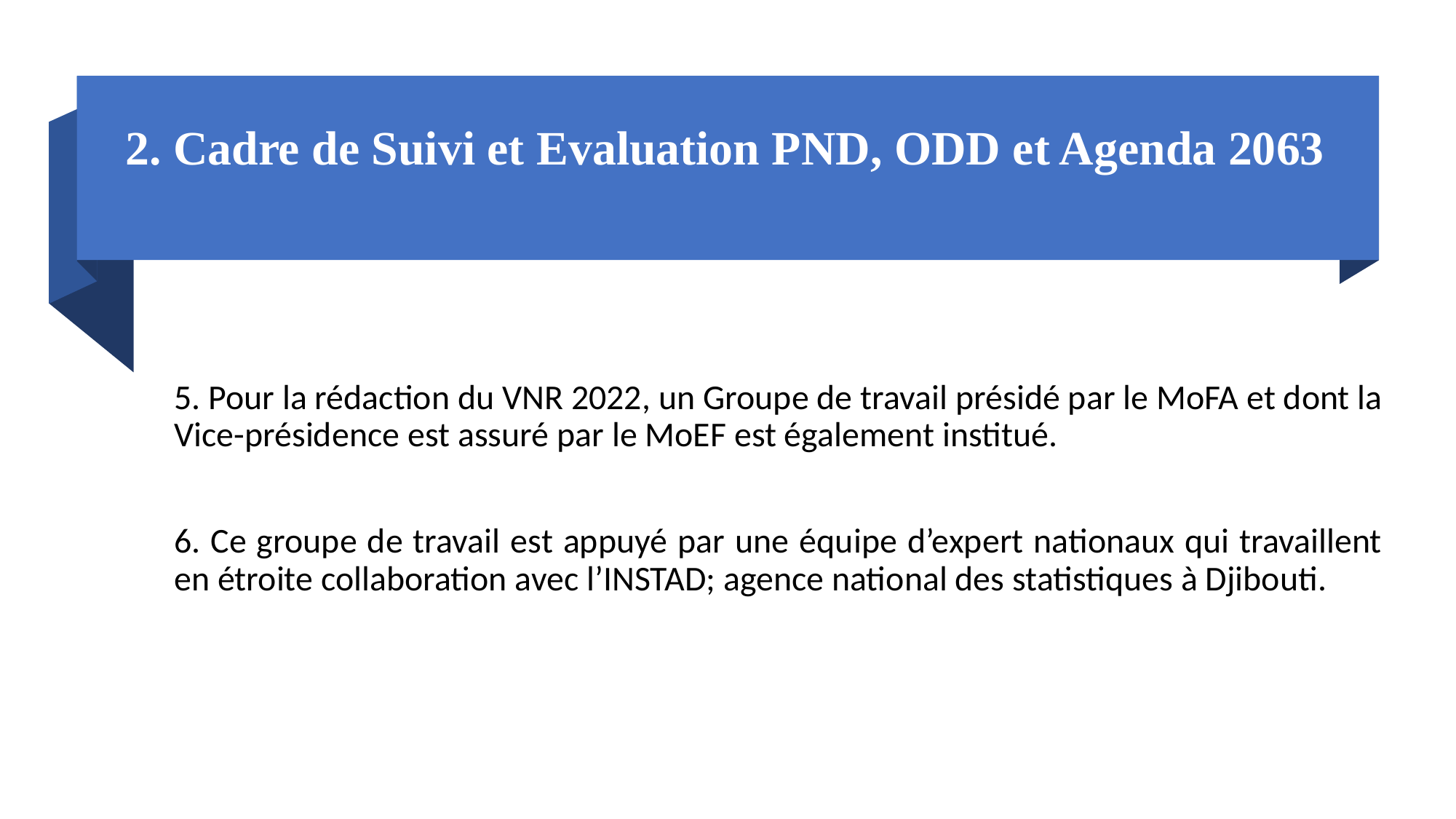

# 2. Cadre de Suivi et Evaluation PND, ODD et Agenda 2063

5. Pour la rédaction du VNR 2022, un Groupe de travail présidé par le MoFA et dont la Vice-présidence est assuré par le MoEF est également institué.

6. Ce groupe de travail est appuyé par une équipe d’expert nationaux qui travaillent en étroite collaboration avec l’INSTAD; agence national des statistiques à Djibouti.